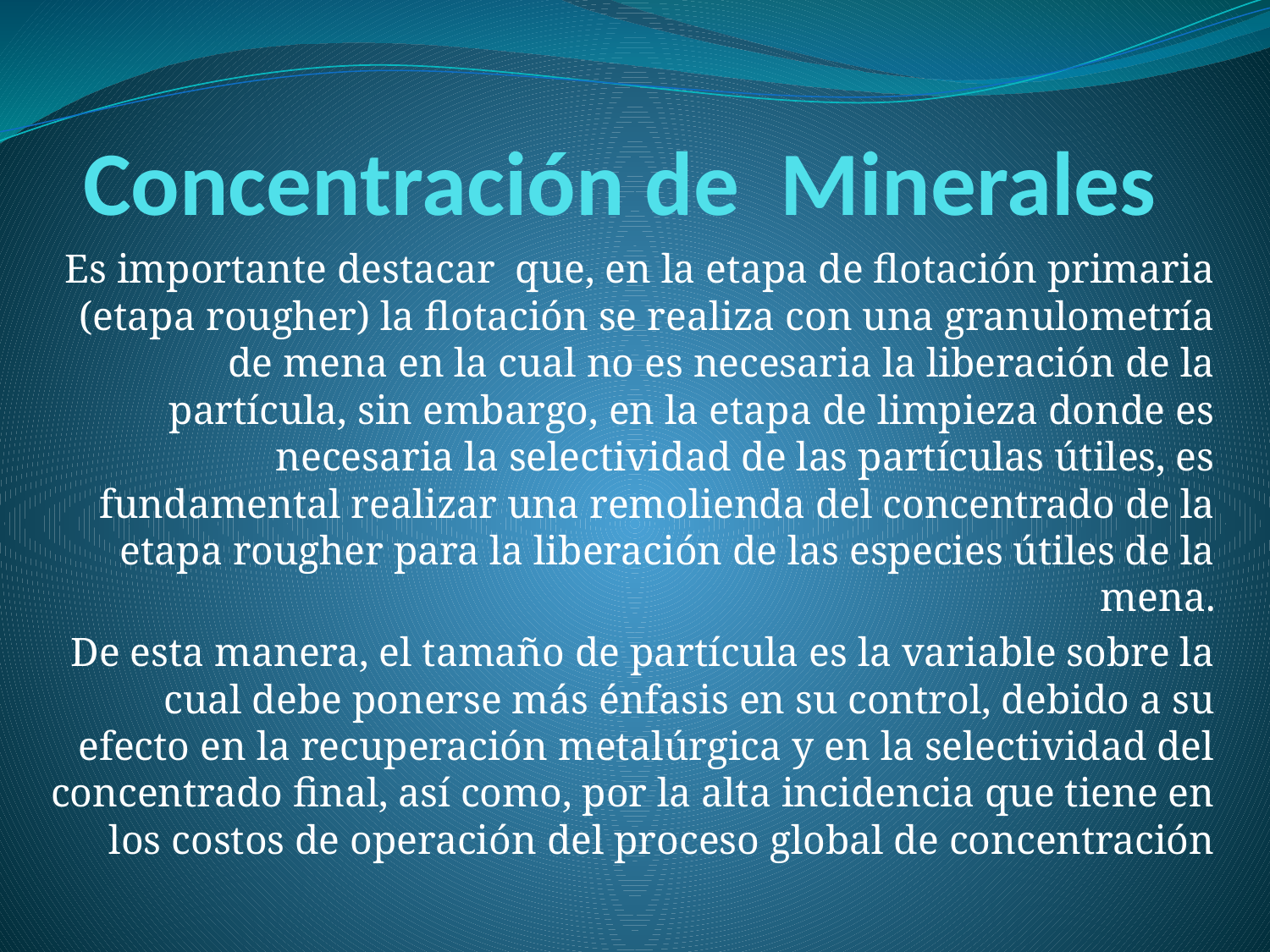

# Concentración de  Minerales
Es importante destacar  que, en la etapa de flotación primaria (etapa rougher) la flotación se realiza con una granulometría de mena en la cual no es necesaria la liberación de la partícula, sin embargo, en la etapa de limpieza donde es necesaria la selectividad de las partículas útiles, es fundamental realizar una remolienda del concentrado de la etapa rougher para la liberación de las especies útiles de la mena.
De esta manera, el tamaño de partícula es la variable sobre la cual debe ponerse más énfasis en su control, debido a su efecto en la recuperación metalúrgica y en la selectividad del concentrado final, así como, por la alta incidencia que tiene en los costos de operación del proceso global de concentración